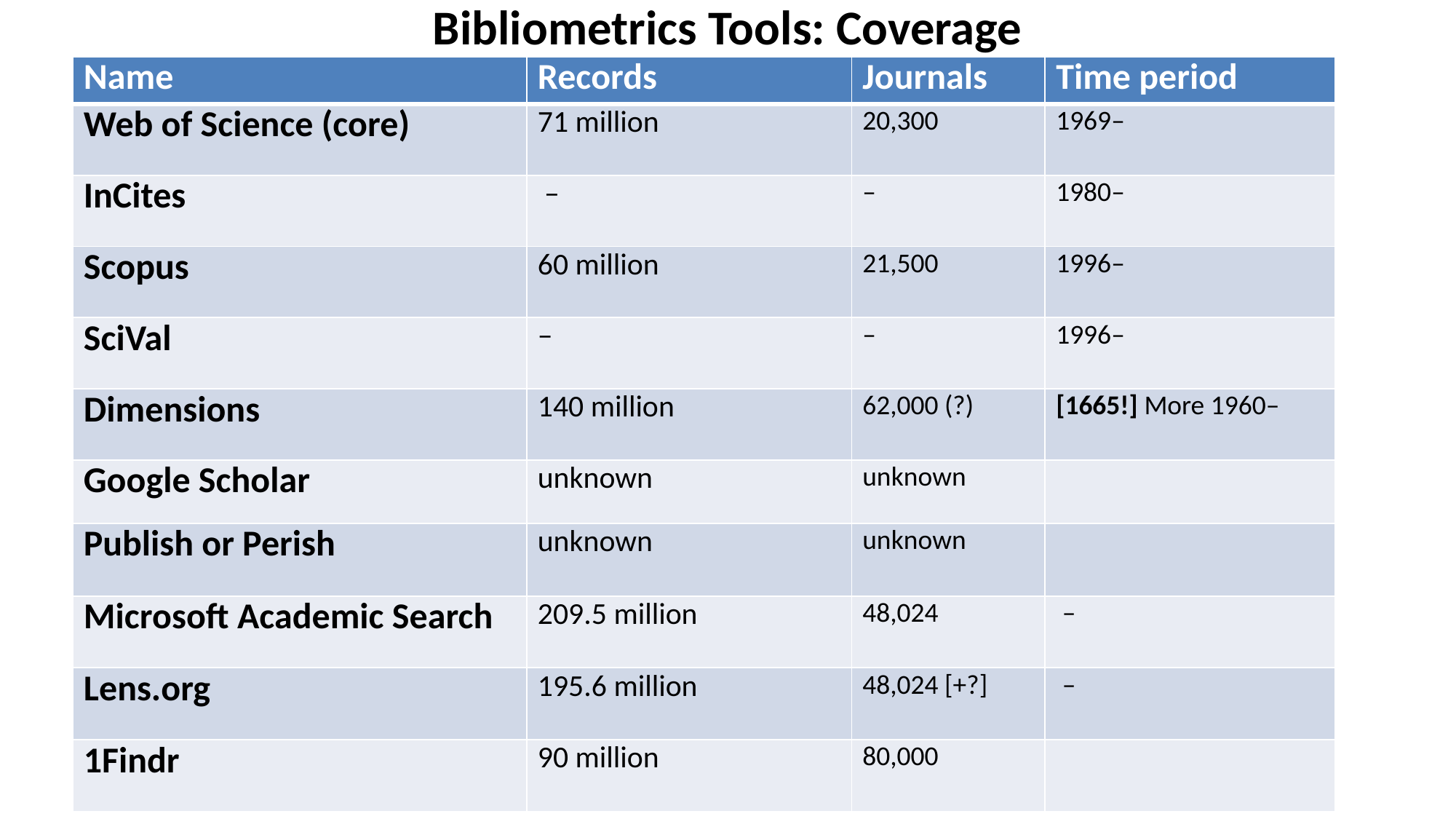

# Bibliometrics Tools: Coverage
| Name | Records | Journals | Time period |
| --- | --- | --- | --- |
| Web of Science (core) | 71 million | 20,300 | 1969– |
| InCites | – | – | 1980– |
| Scopus | 60 million | 21,500 | 1996– |
| SciVal | – | – | 1996– |
| Dimensions | 140 million | 62,000 (?) | [1665!] More 1960– |
| Google Scholar | unknown | unknown |  |
| Publish or Perish | unknown | unknown |  |
| Microsoft Academic Search | 209.5 million | 48,024 | – |
| Lens.org | 195.6 million | 48,024 [+?] | – |
| 1Findr | 90 million | 80,000 |  |